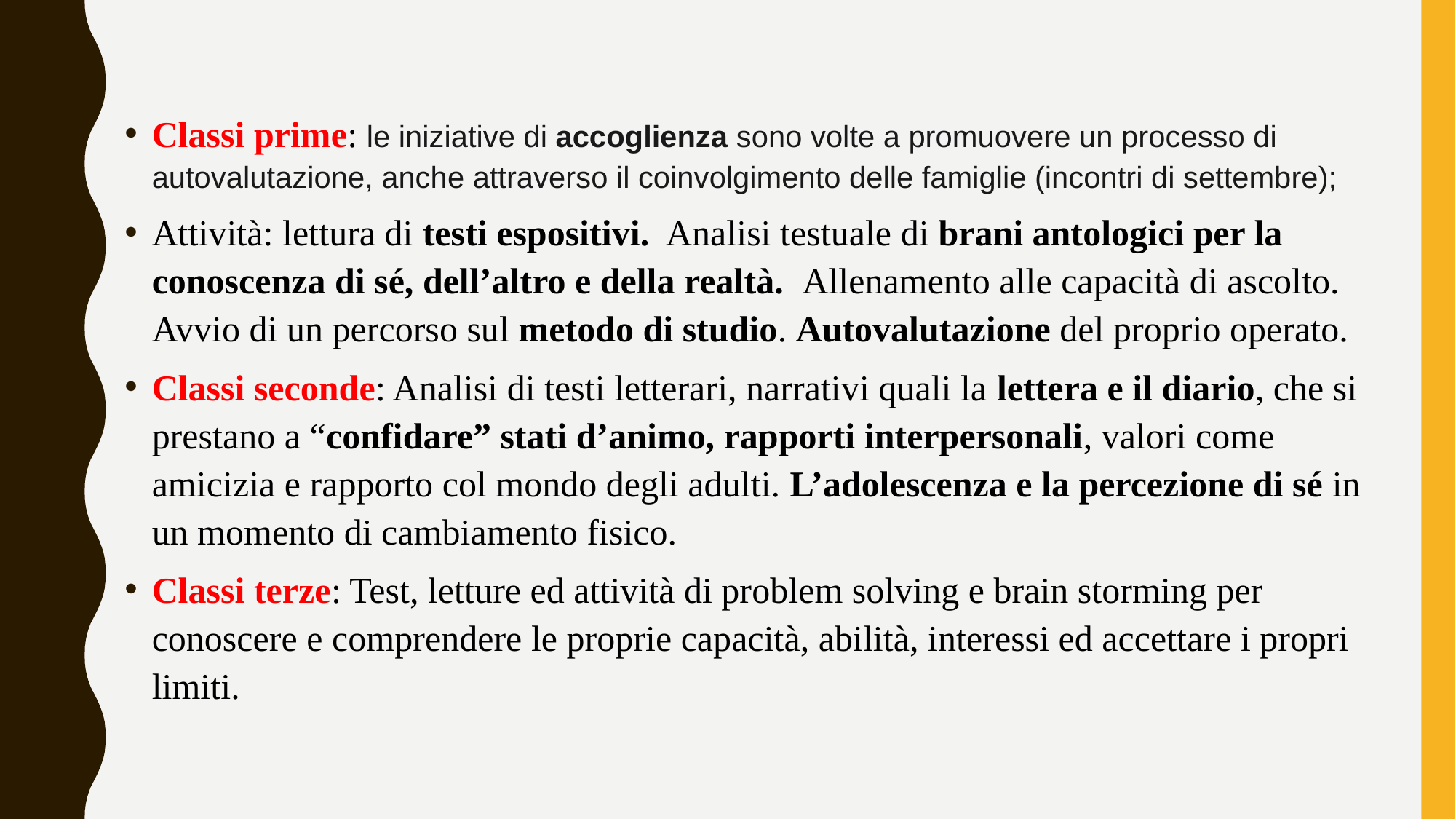

Classi prime: le iniziative di accoglienza sono volte a promuovere un processo di autovalutazione, anche attraverso il coinvolgimento delle famiglie (incontri di settembre);
Attività: lettura di testi espositivi.  Analisi testuale di brani antologici per la conoscenza di sé, dell’altro e della realtà.  Allenamento alle capacità di ascolto. Avvio di un percorso sul metodo di studio. Autovalutazione del proprio operato.
Classi seconde: Analisi di testi letterari, narrativi quali la lettera e il diario, che si prestano a “confidare” stati d’animo, rapporti interpersonali, valori come amicizia e rapporto col mondo degli adulti. L’adolescenza e la percezione di sé in un momento di cambiamento fisico.
Classi terze: Test, letture ed attività di problem solving e brain storming per conoscere e comprendere le proprie capacità, abilità, interessi ed accettare i propri limiti.